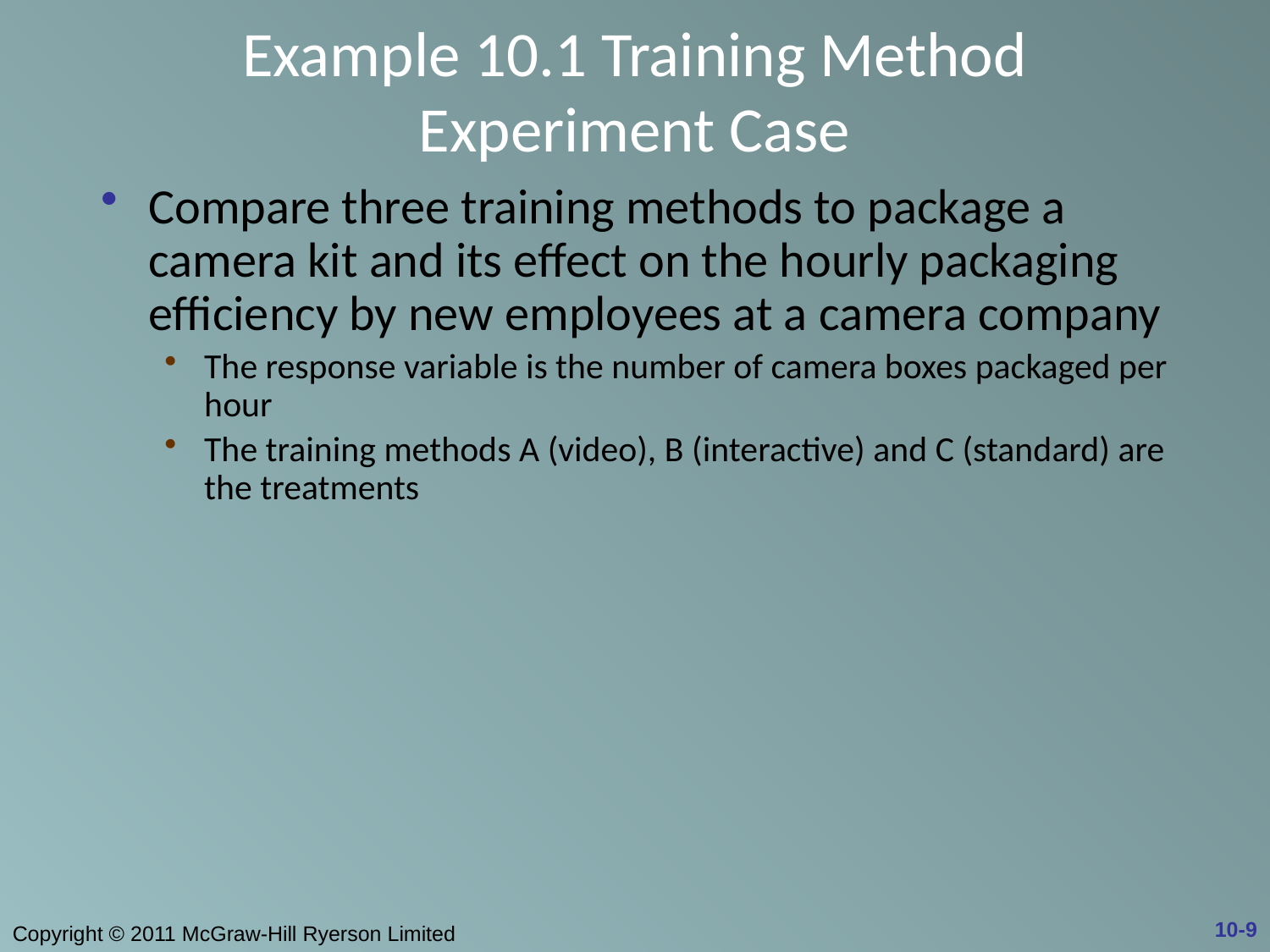

# Example 10.1 Training Method Experiment Case
Compare three training methods to package a camera kit and its effect on the hourly packaging efficiency by new employees at a camera company
The response variable is the number of camera boxes packaged per hour
The training methods A (video), B (interactive) and C (standard) are the treatments
10-9